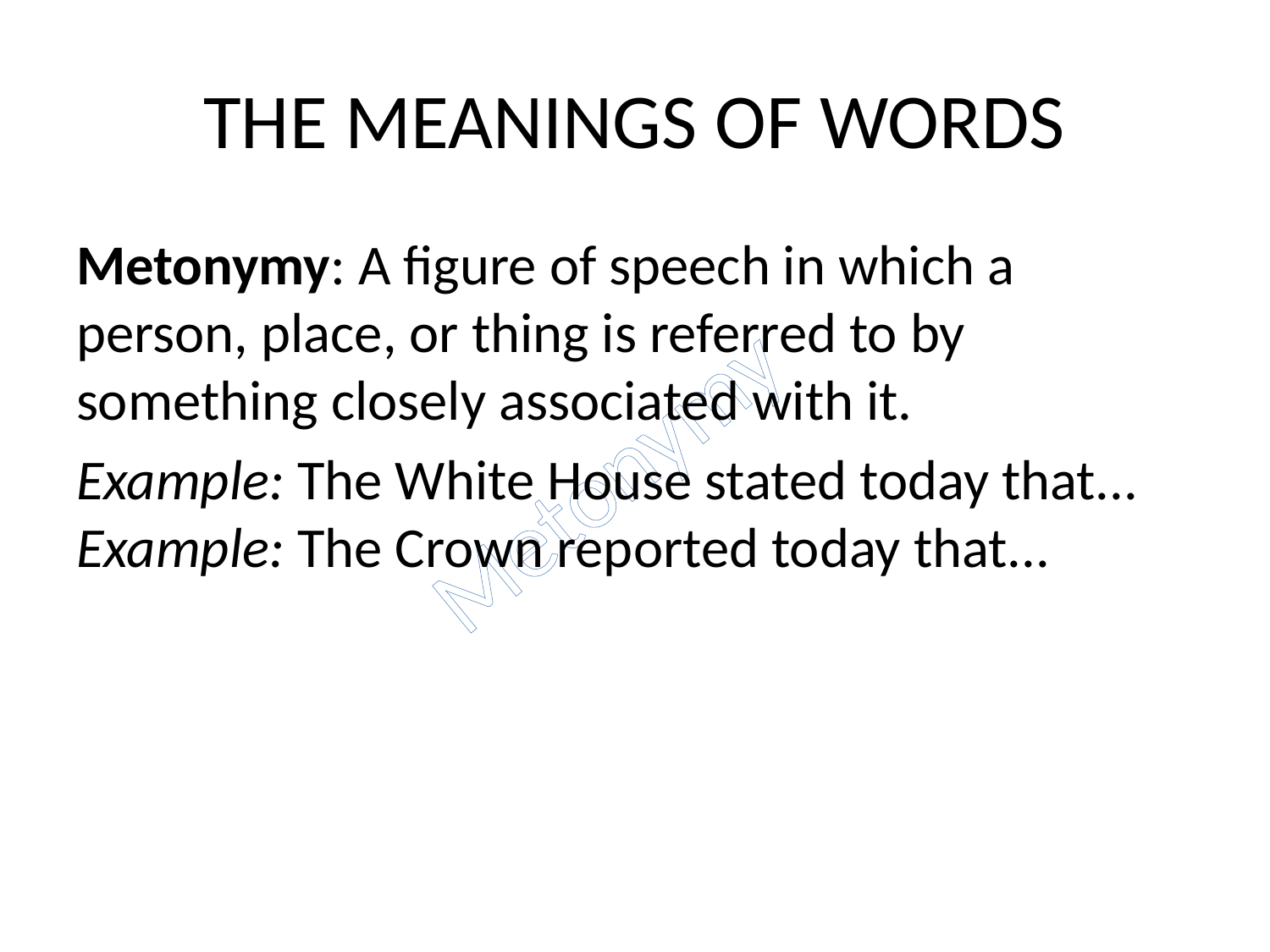

# THE MEANINGS OF WORDS
Metonymy: A figure of speech in which a person, place, or thing is referred to by something closely associated with it.
Example: The White House stated today that... Example: The Crown reported today that...

Metonymy